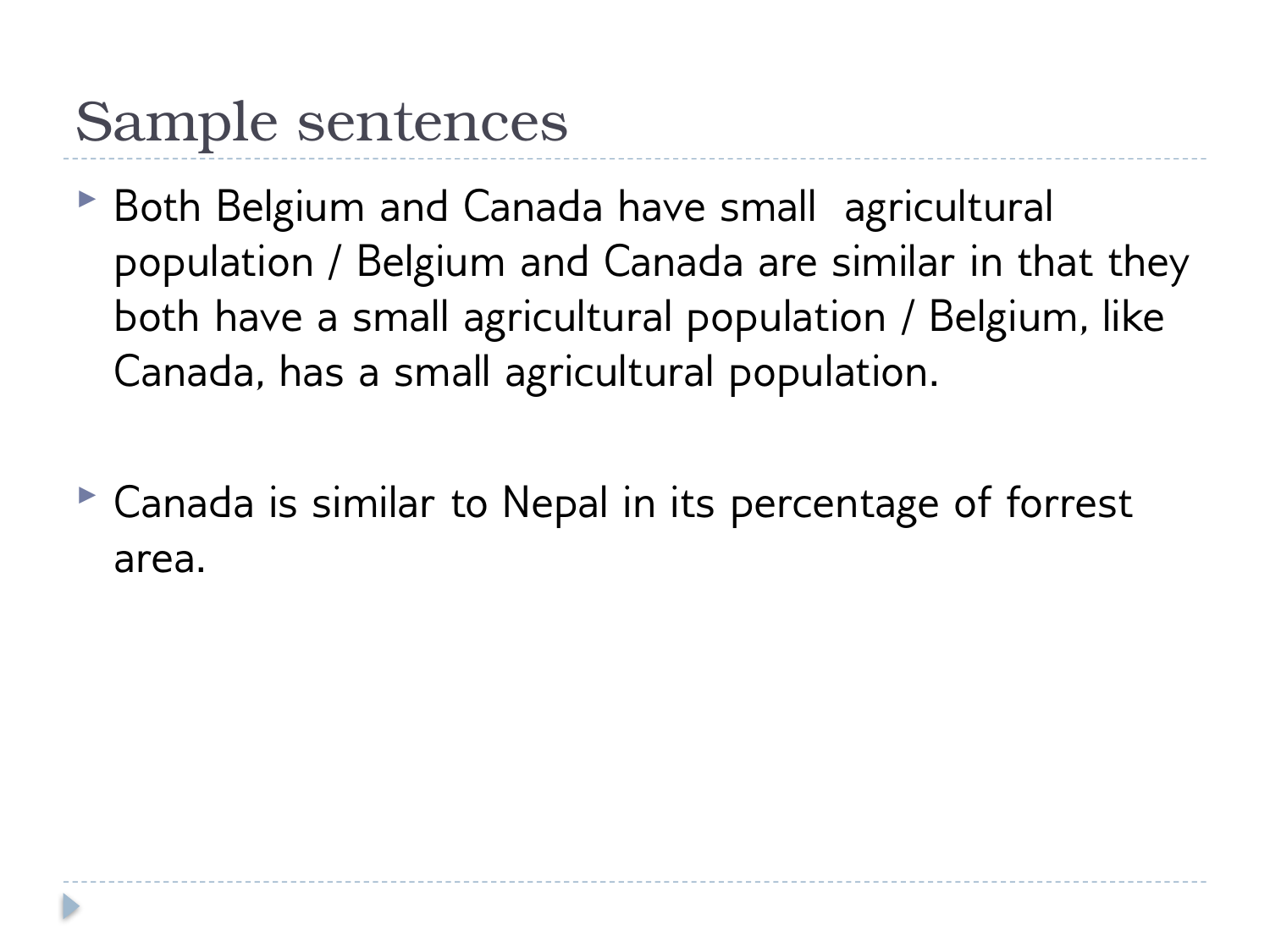

# Sample sentences
Both Belgium and Canada have small  agricultural population / Belgium and Canada are similar in that they both have a small agricultural population / Belgium, like Canada, has a small agricultural population.

Canada is similar to Nepal in its percentage of forrest area.